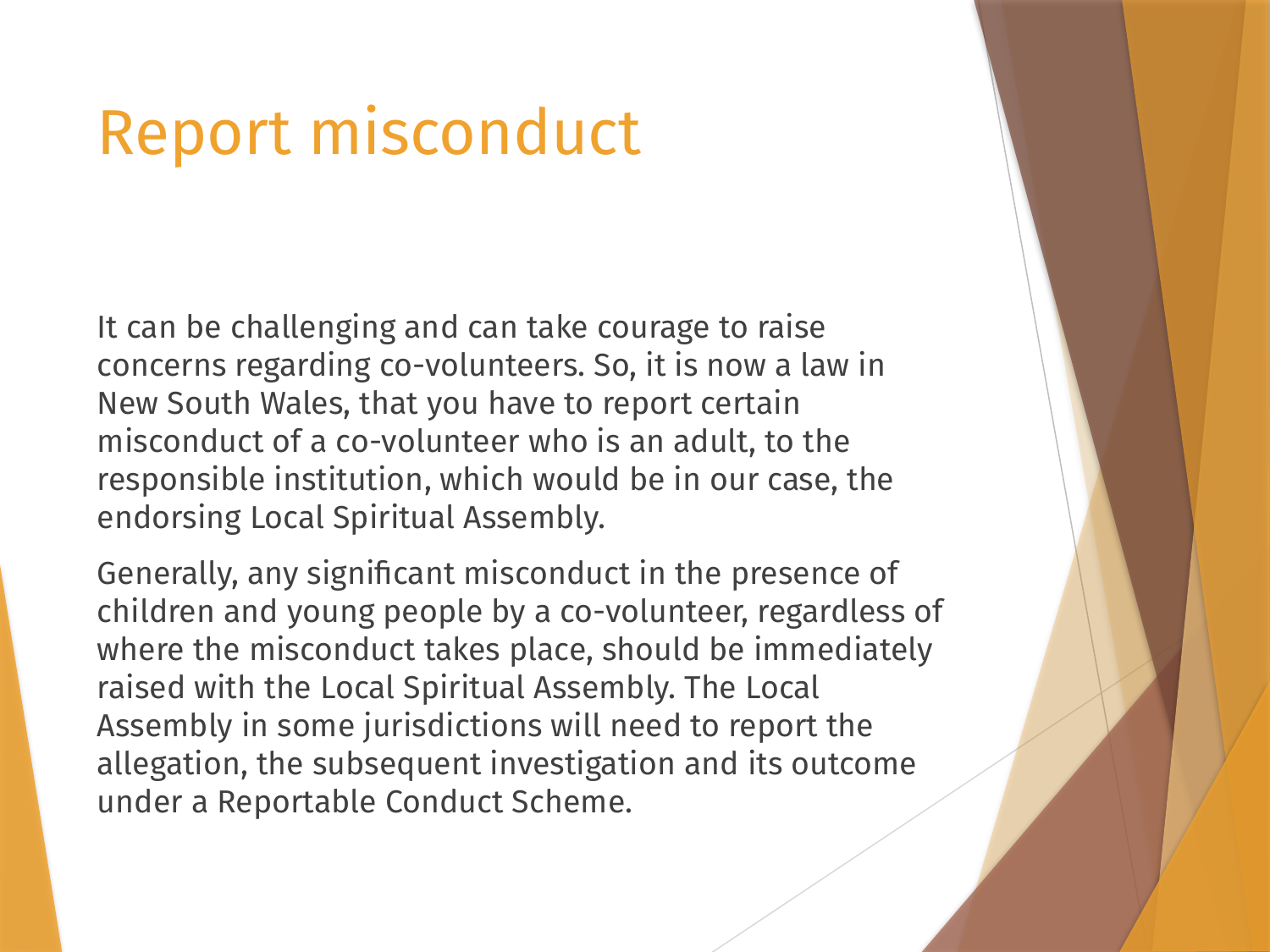

# Report misconduct
It can be challenging and can take courage to raise concerns regarding co-volunteers. So, it is now a law in New South Wales, that you have to report certain misconduct of a co-volunteer who is an adult, to the responsible institution, which would be in our case, the endorsing Local Spiritual Assembly.
Generally, any significant misconduct in the presence of children and young people by a co-volunteer, regardless of where the misconduct takes place, should be immediately raised with the Local Spiritual Assembly. The Local Assembly in some jurisdictions will need to report the allegation, the subsequent investigation and its outcome under a Reportable Conduct Scheme.